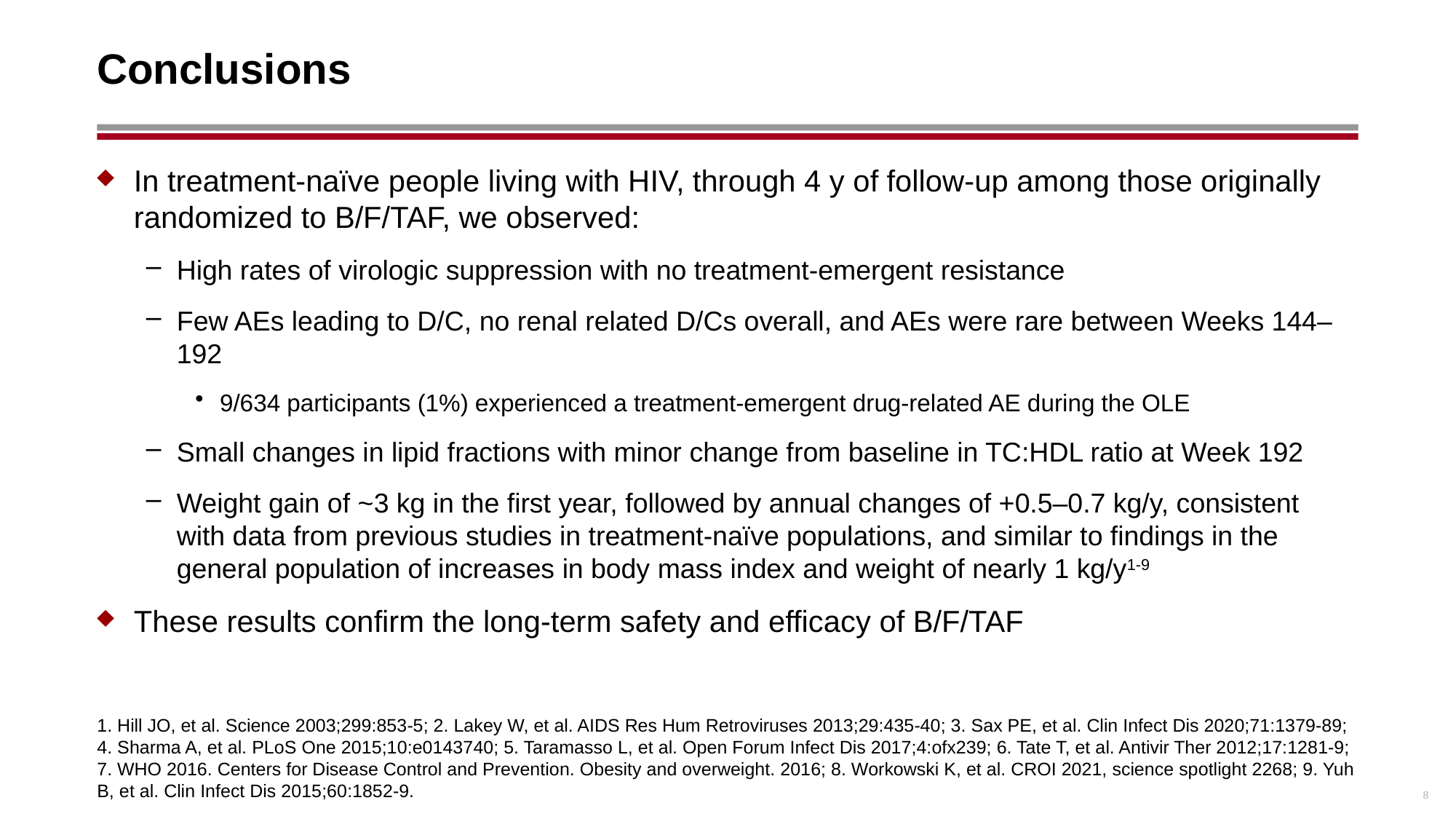

# Conclusions
In treatment-naïve people living with HIV, through 4 y of follow-up among those originally randomized to B/F/TAF, we observed:
High rates of virologic suppression with no treatment-emergent resistance
Few AEs leading to D/C, no renal related D/Cs overall, and AEs were rare between Weeks 144–192
9/634 participants (1%) experienced a treatment-emergent drug-related AE during the OLE
Small changes in lipid fractions with minor change from baseline in TC:HDL ratio at Week 192
Weight gain of ~3 kg in the first year, followed by annual changes of +0.5–0.7 kg/y, consistent with data from previous studies in treatment-naïve populations, and similar to findings in the general population of increases in body mass index and weight of nearly 1 kg/y1-9
These results confirm the long-term safety and efficacy of B/F/TAF
1. Hill JO, et al. Science 2003;299:853-5; 2. Lakey W, et al. AIDS Res Hum Retroviruses 2013;29:435-40; 3. Sax PE, et al. Clin Infect Dis 2020;71:1379-89; 4. Sharma A, et al. PLoS One 2015;10:e0143740; 5. Taramasso L, et al. Open Forum Infect Dis 2017;4:ofx239; 6. Tate T, et al. Antivir Ther 2012;17:1281-9; 7. WHO 2016. Centers for Disease Control and Prevention. Obesity and overweight. 2016; 8. Workowski K, et al. CROI 2021, science spotlight 2268; 9. Yuh B, et al. Clin Infect Dis 2015;60:1852-9.
8